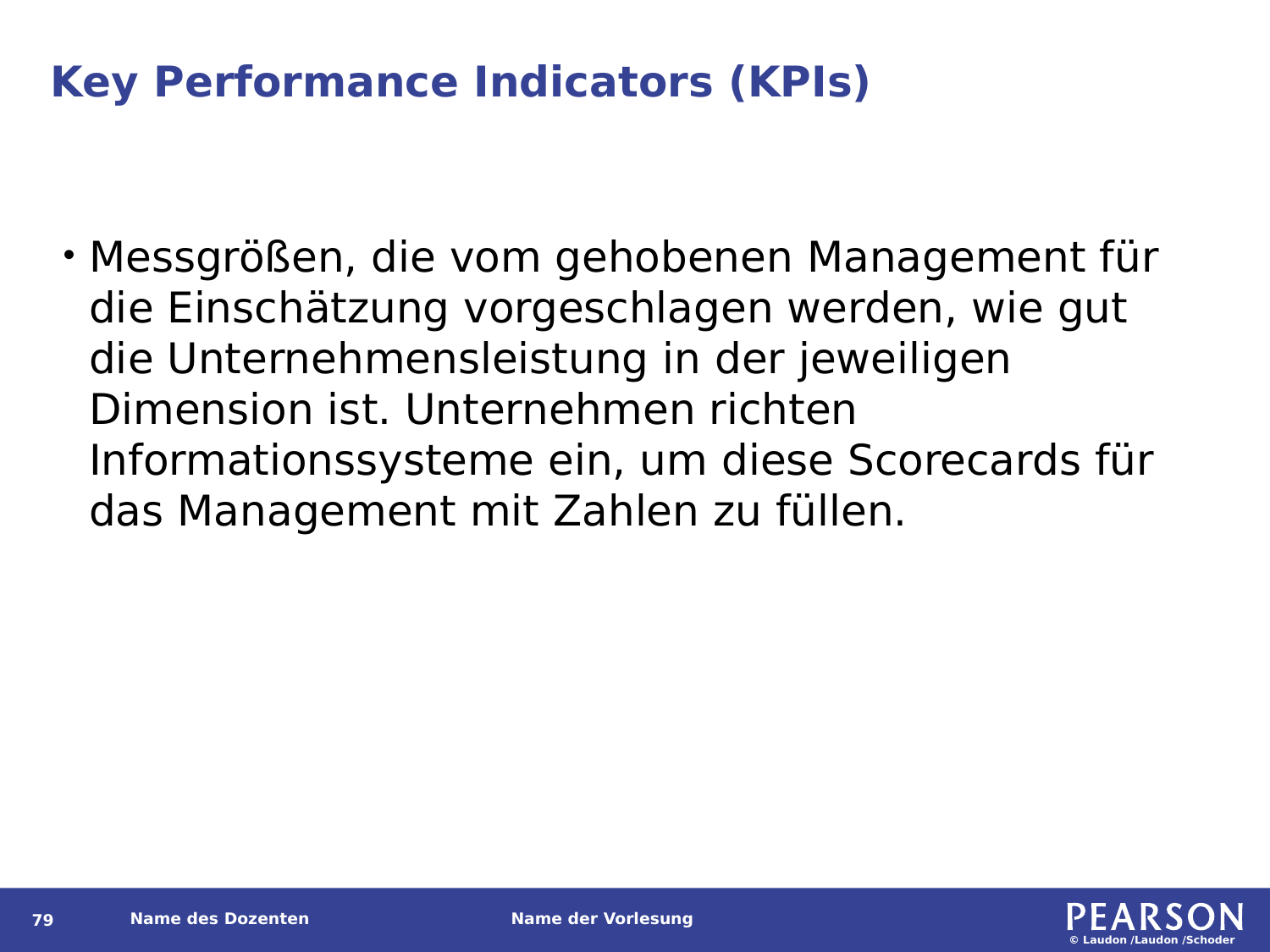

# Key Performance Indicators (KPIs)

Messgrößen, die vom gehobenen Management für die Einschätzung vorgeschlagen werden, wie gut die Unternehmensleistung in der jeweiligen Dimension ist. Unternehmen richten Informationssysteme ein, um diese Scorecards für das Management mit Zahlen zu füllen.

79